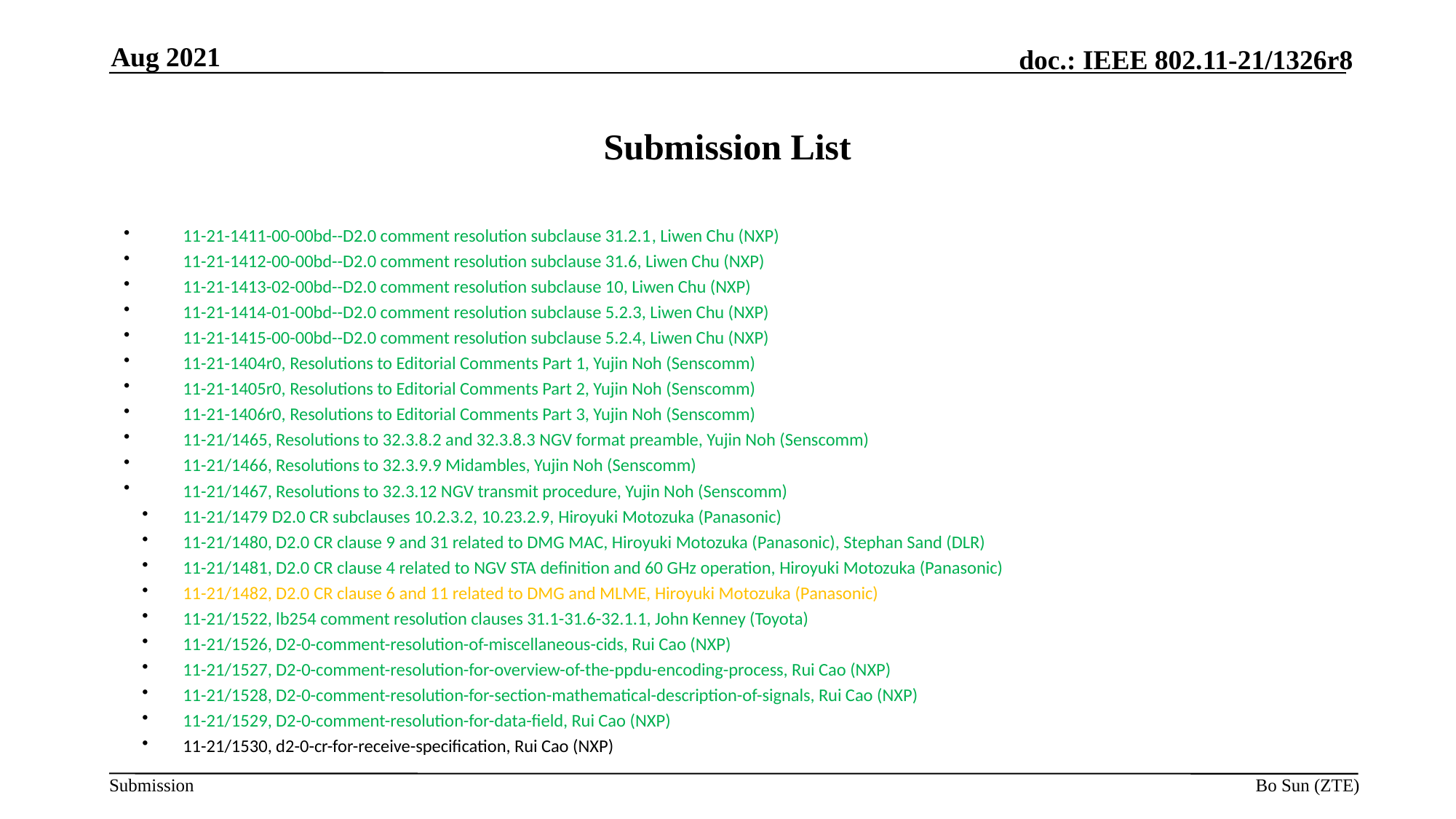

Aug 2021
# Submission List
11-21-1411-00-00bd--D2.0 comment resolution subclause 31.2.1, Liwen Chu (NXP)
11-21-1412-00-00bd--D2.0 comment resolution subclause 31.6, Liwen Chu (NXP)
11-21-1413-02-00bd--D2.0 comment resolution subclause 10, Liwen Chu (NXP)
11-21-1414-01-00bd--D2.0 comment resolution subclause 5.2.3, Liwen Chu (NXP)
11-21-1415-00-00bd--D2.0 comment resolution subclause 5.2.4, Liwen Chu (NXP)
11-21-1404r0, Resolutions to Editorial Comments Part 1, Yujin Noh (Senscomm)
11-21-1405r0, Resolutions to Editorial Comments Part 2, Yujin Noh (Senscomm)
11-21-1406r0, Resolutions to Editorial Comments Part 3, Yujin Noh (Senscomm)
11-21/1465, Resolutions to 32.3.8.2 and 32.3.8.3 NGV format preamble, Yujin Noh (Senscomm)
11-21/1466, Resolutions to 32.3.9.9 Midambles, Yujin Noh (Senscomm)
11-21/1467, Resolutions to 32.3.12 NGV transmit procedure, Yujin Noh (Senscomm)
11-21/1479 D2.0 CR subclauses 10.2.3.2, 10.23.2.9, Hiroyuki Motozuka (Panasonic)
11-21/1480, D2.0 CR clause 9 and 31 related to DMG MAC, Hiroyuki Motozuka (Panasonic), Stephan Sand (DLR)
11-21/1481, D2.0 CR clause 4 related to NGV STA definition and 60 GHz operation, Hiroyuki Motozuka (Panasonic)
11-21/1482, D2.0 CR clause 6 and 11 related to DMG and MLME, Hiroyuki Motozuka (Panasonic)
11-21/1522, lb254 comment resolution clauses 31.1-31.6-32.1.1, John Kenney (Toyota)
11-21/1526, D2-0-comment-resolution-of-miscellaneous-cids, Rui Cao (NXP)
11-21/1527, D2-0-comment-resolution-for-overview-of-the-ppdu-encoding-process, Rui Cao (NXP)
11-21/1528, D2-0-comment-resolution-for-section-mathematical-description-of-signals, Rui Cao (NXP)
11-21/1529, D2-0-comment-resolution-for-data-field, Rui Cao (NXP)
11-21/1530, d2-0-cr-for-receive-specification, Rui Cao (NXP)

Bo Sun (ZTE)